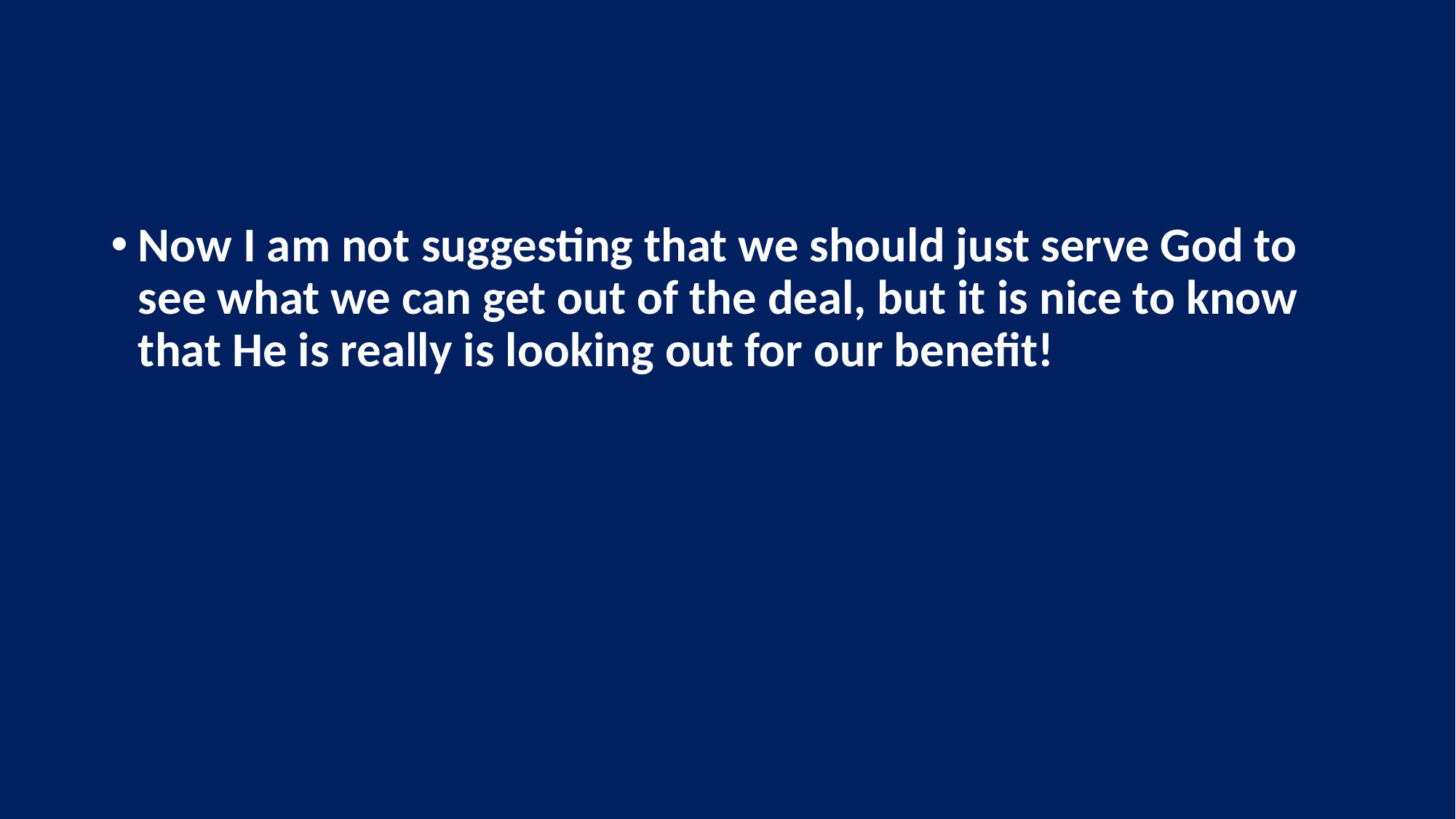

Now I am not suggesting that we should just serve God to see what we can get out of the deal, but it is nice to know that He is really is looking out for our benefit!